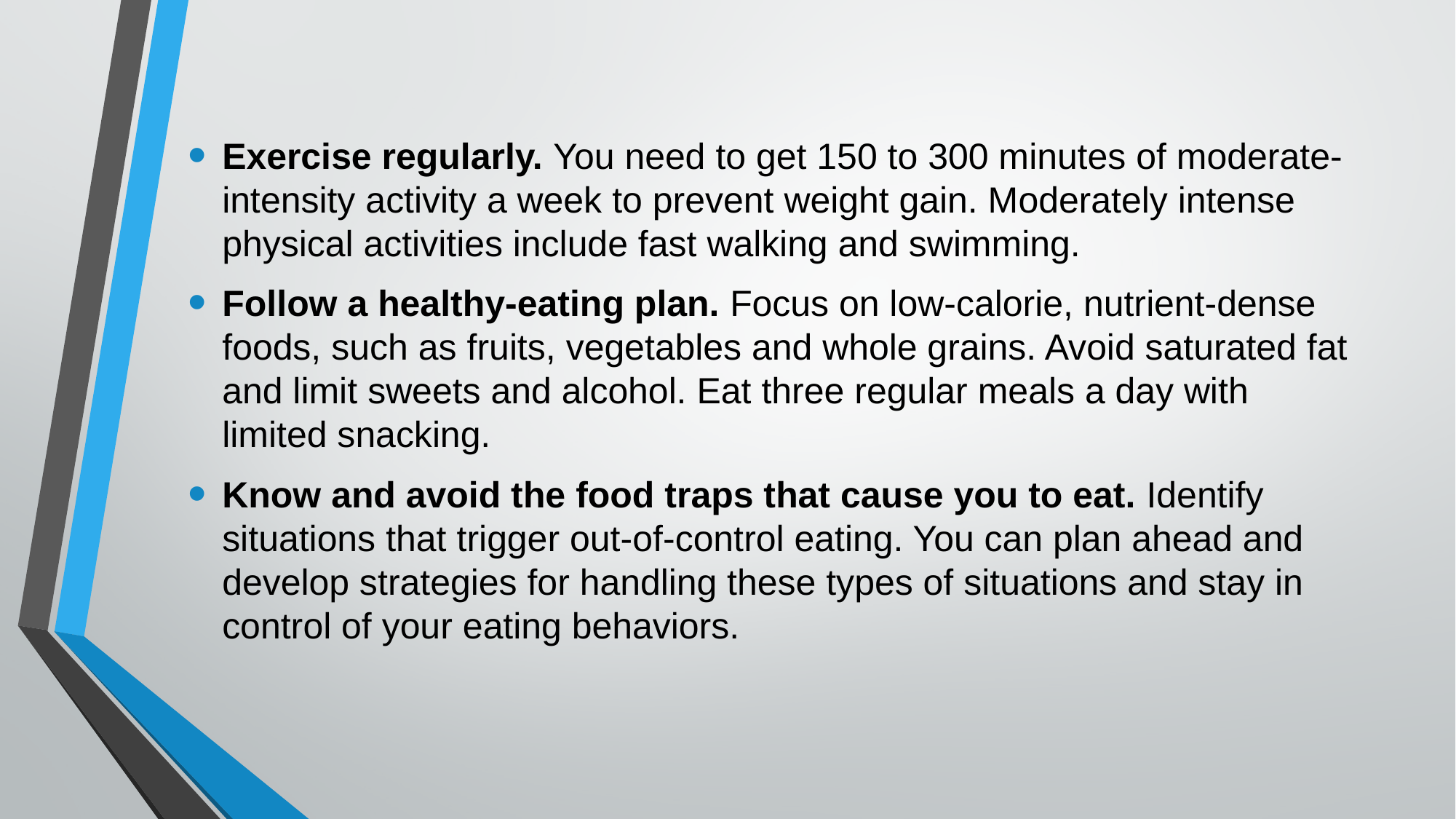

Exercise regularly. You need to get 150 to 300 minutes of moderate-intensity activity a week to prevent weight gain. Moderately intense physical activities include fast walking and swimming.
Follow a healthy-eating plan. Focus on low-calorie, nutrient-dense foods, such as fruits, vegetables and whole grains. Avoid saturated fat and limit sweets and alcohol. Eat three regular meals a day with limited snacking.
Know and avoid the food traps that cause you to eat. Identify situations that trigger out-of-control eating. You can plan ahead and develop strategies for handling these types of situations and stay in control of your eating behaviors.